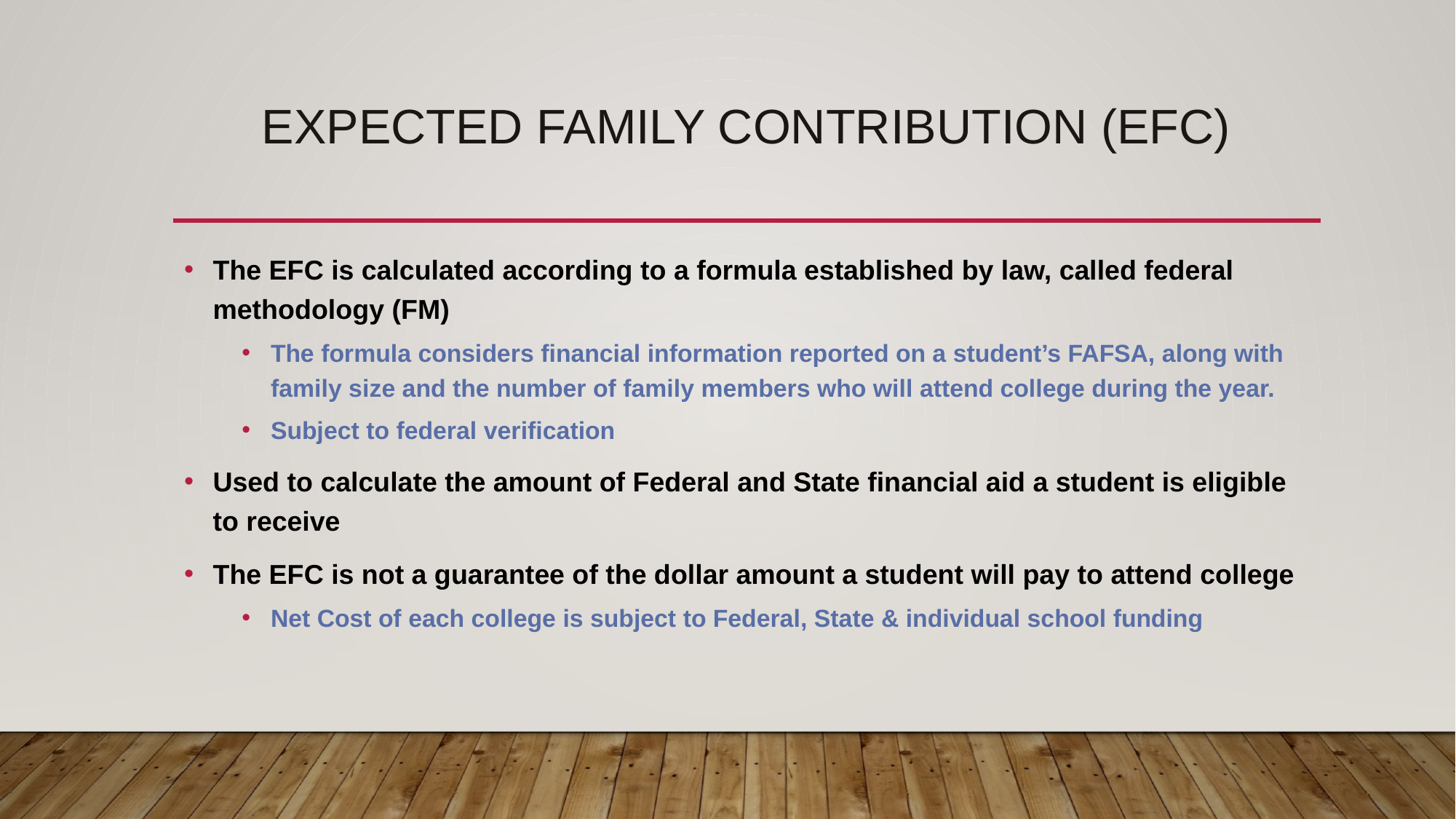

# Expected Family Contribution (EFC)
The EFC is calculated according to a formula established by law, called federal methodology (FM)
The formula considers financial information reported on a student’s FAFSA, along with family size and the number of family members who will attend college during the year.
Subject to federal verification
Used to calculate the amount of Federal and State financial aid a student is eligible to receive
The EFC is not a guarantee of the dollar amount a student will pay to attend college
Net Cost of each college is subject to Federal, State & individual school funding